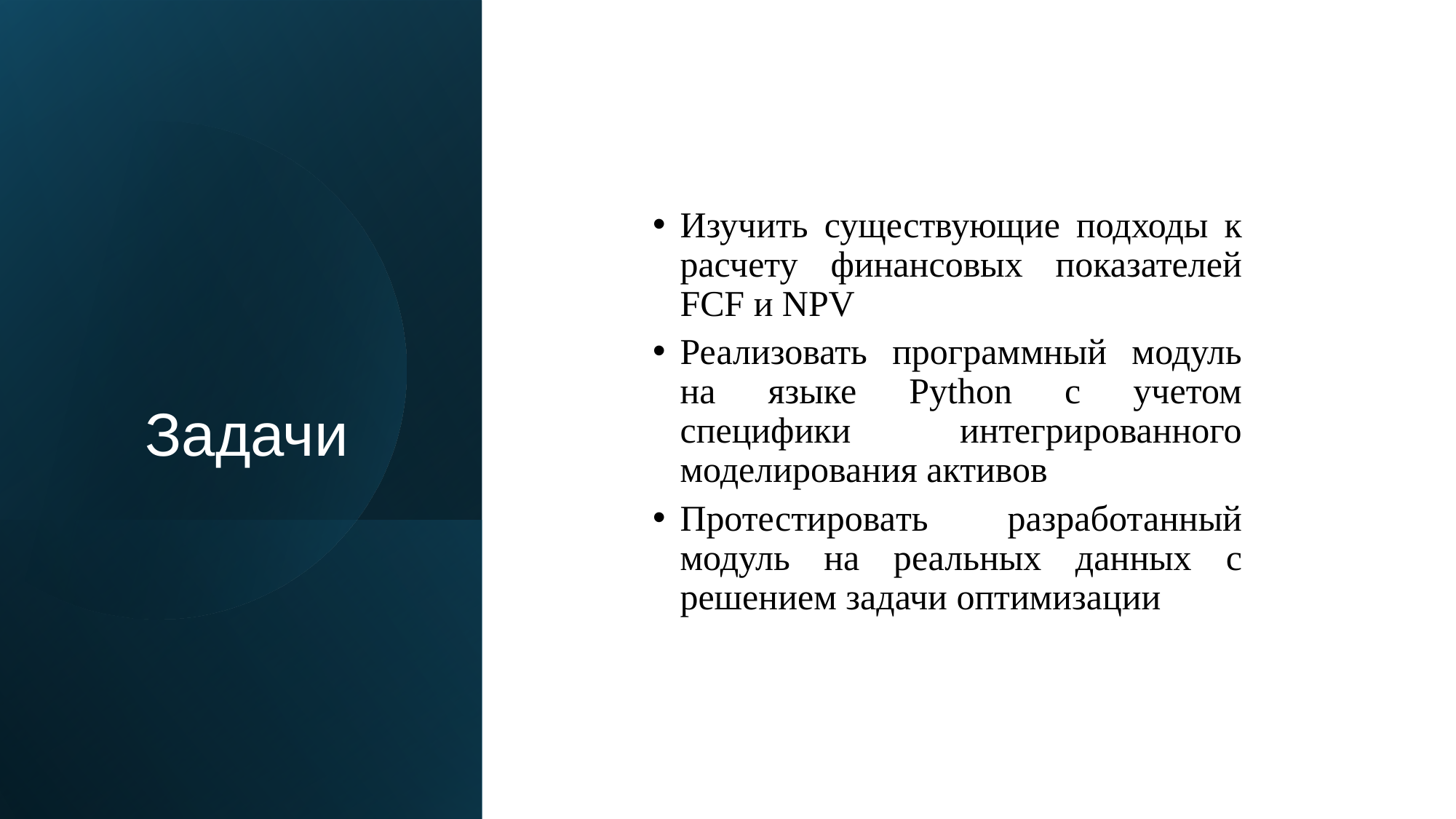

# Задачи

Изучить существующие подходы к расчету финансовых показателей FCF и NPV
Реализовать программный модуль на языке Python с учетом специфики интегрированного моделирования активов
Протестировать разработанный модуль на реальных данных с решением задачи оптимизации

3